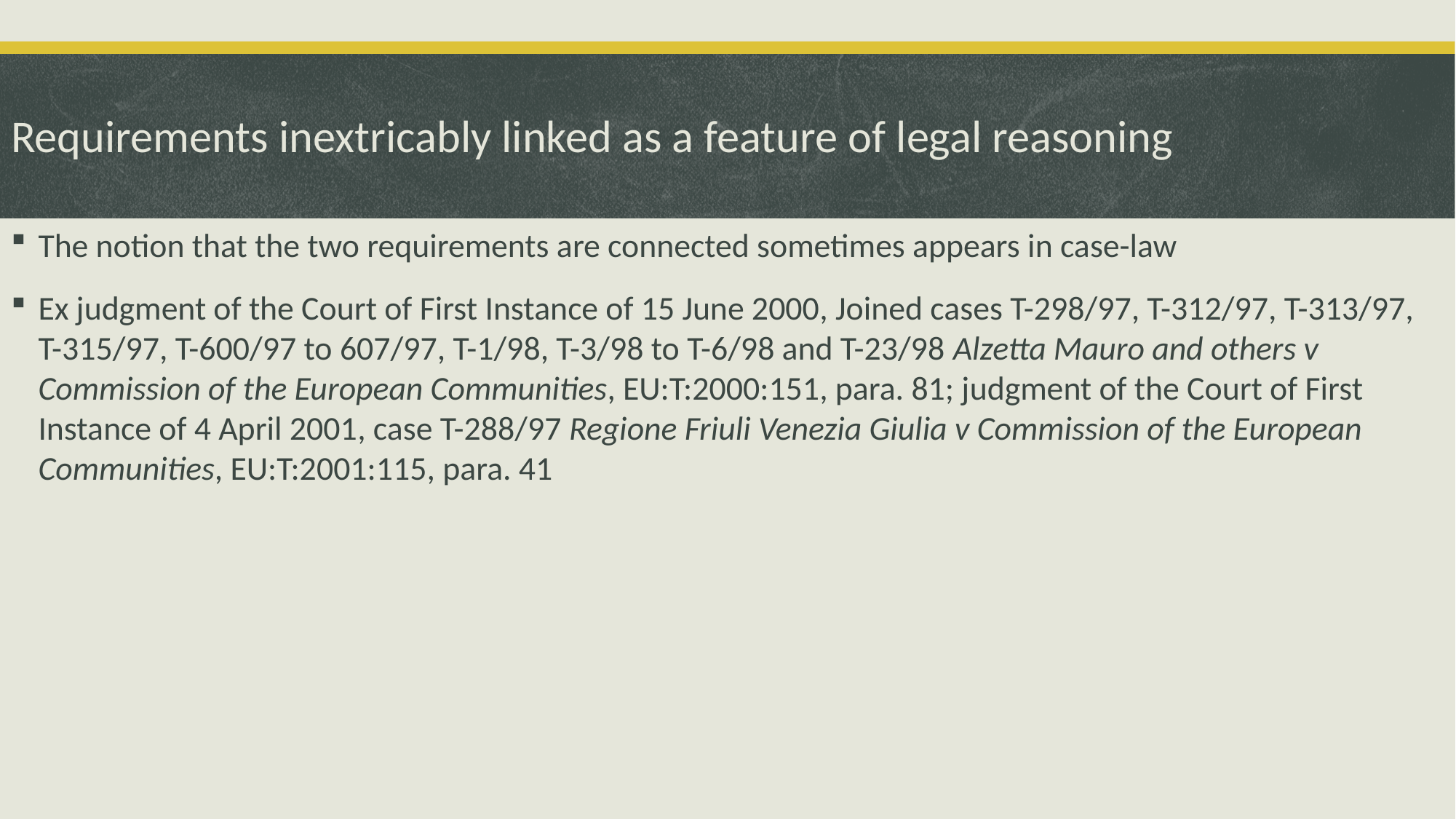

# Requirements inextricably linked as a feature of legal reasoning
The notion that the two requirements are connected sometimes appears in case-law
Ex judgment of the Court of First Instance of 15 June 2000, Joined cases T-298/97, T-312/97, T-313/97, T-315/97, T-600/97 to 607/97, T-1/98, T-3/98 to T-6/98 and T-23/98 Alzetta Mauro and others v Commission of the European Communities, EU:T:2000:151, para. 81; judgment of the Court of First Instance of 4 April 2001, case T-288/97 Regione Friuli Venezia Giulia v Commission of the European Communities, EU:T:2001:115, para. 41